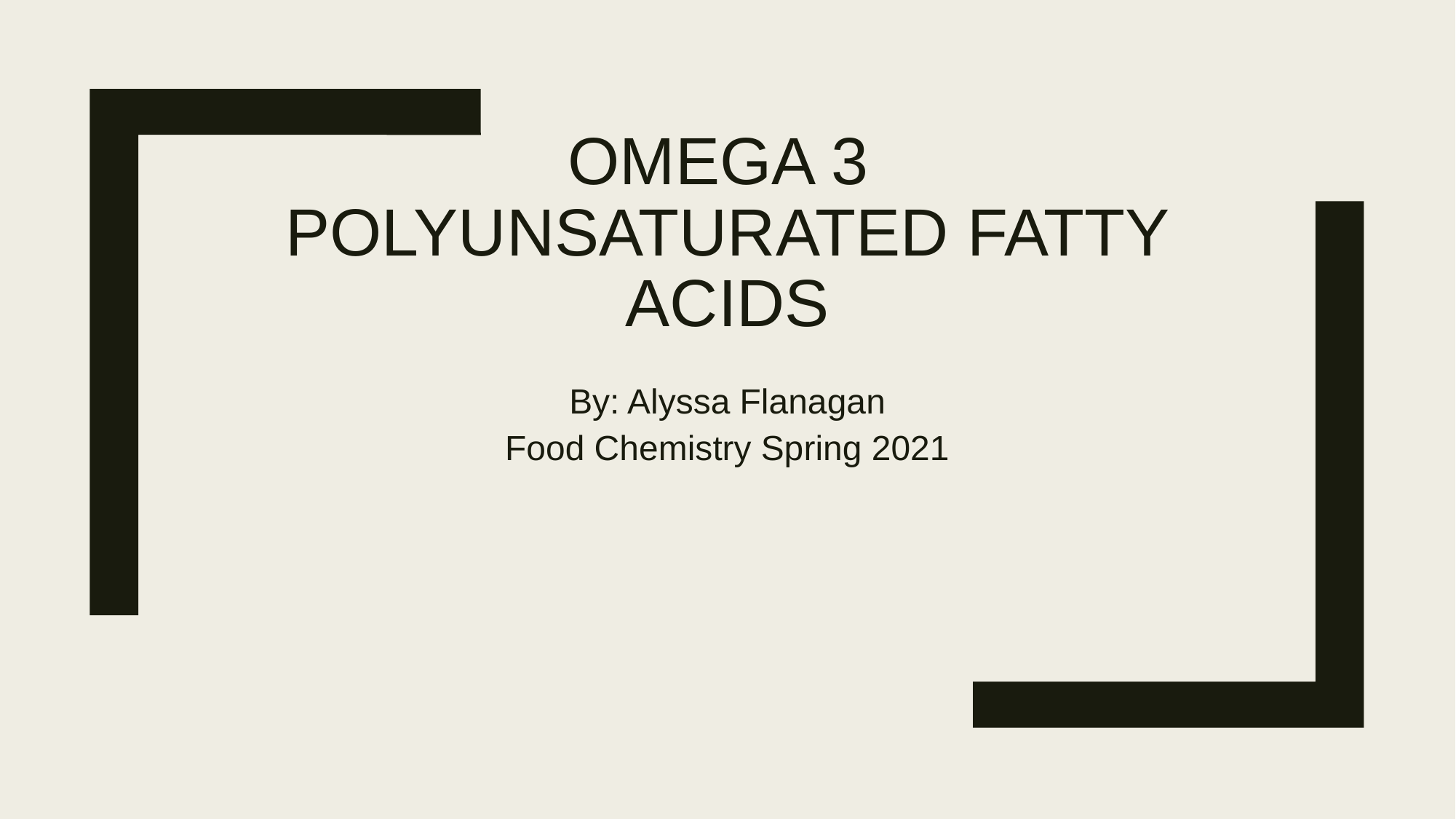

# Omega 3 Polyunsaturated fatty acids
By: Alyssa Flanagan
Food Chemistry Spring 2021